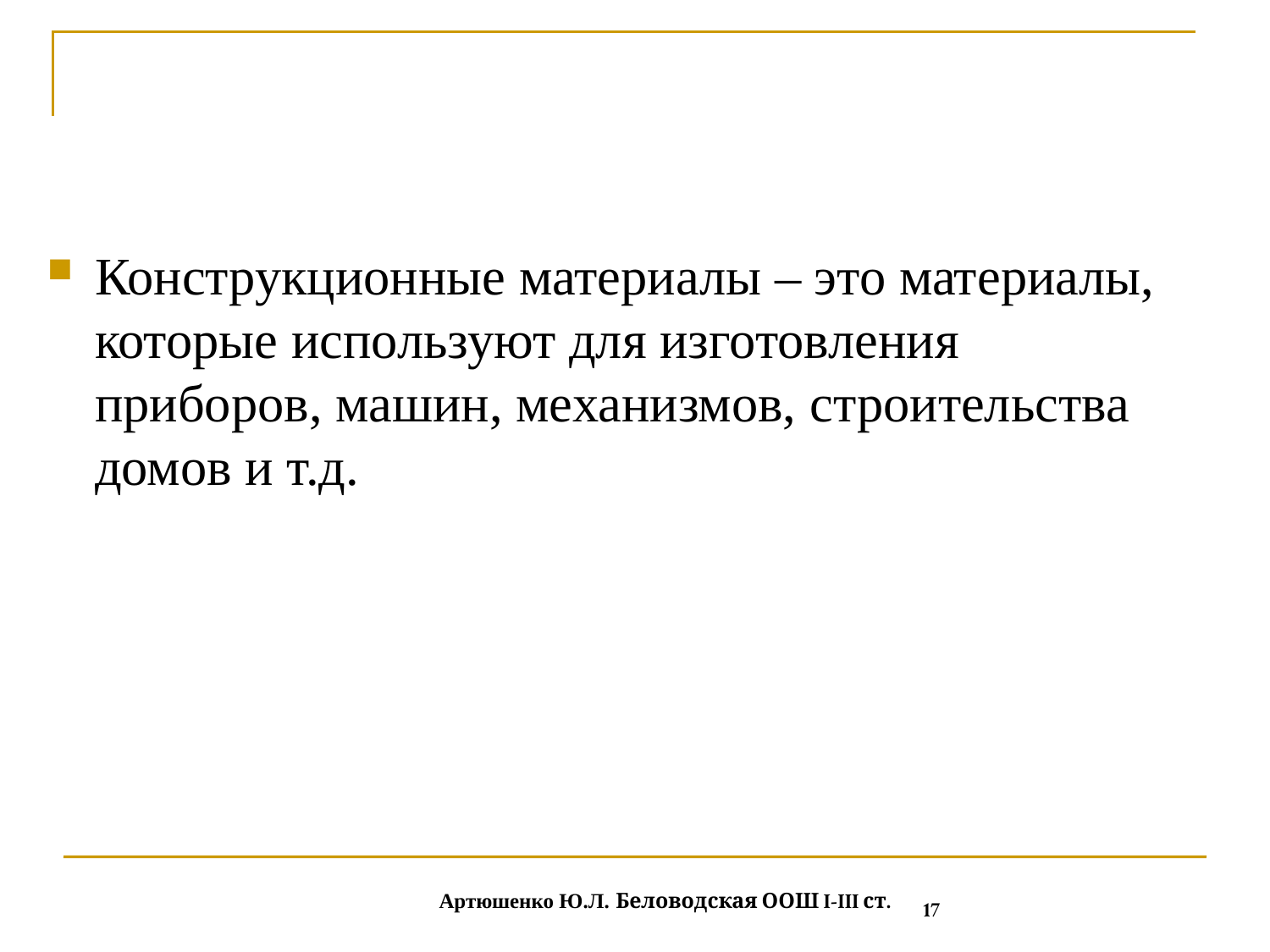

Конструкционные материалы – это материалы, которые используют для изготовления приборов, машин, механизмов, строительства домов и т.д.
Артюшенко Ю.Л. Беловодская ООШ I-III ст.
17